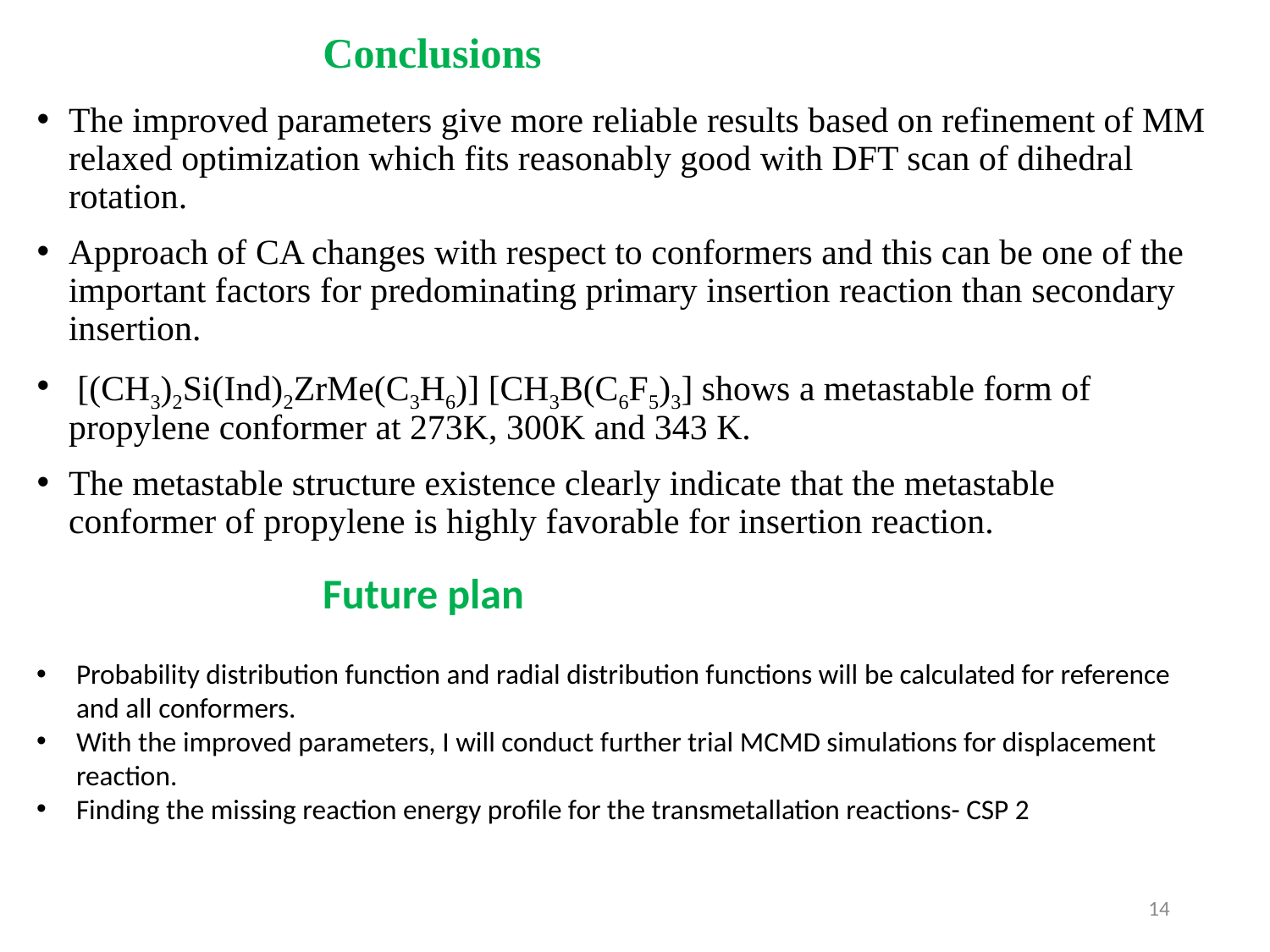

# Conclusions
The improved parameters give more reliable results based on refinement of MM relaxed optimization which fits reasonably good with DFT scan of dihedral rotation.
Approach of CA changes with respect to conformers and this can be one of the important factors for predominating primary insertion reaction than secondary insertion.
 [(CH3)2Si(Ind)2ZrMe(C3H6)] [CH3B(C6F5)3] shows a metastable form of propylene conformer at 273K, 300K and 343 K.
The metastable structure existence clearly indicate that the metastable conformer of propylene is highly favorable for insertion reaction.

Future plan
Probability distribution function and radial distribution functions will be calculated for reference and all conformers.
With the improved parameters, I will conduct further trial MCMD simulations for displacement reaction.
Finding the missing reaction energy profile for the transmetallation reactions- CSP 2
14